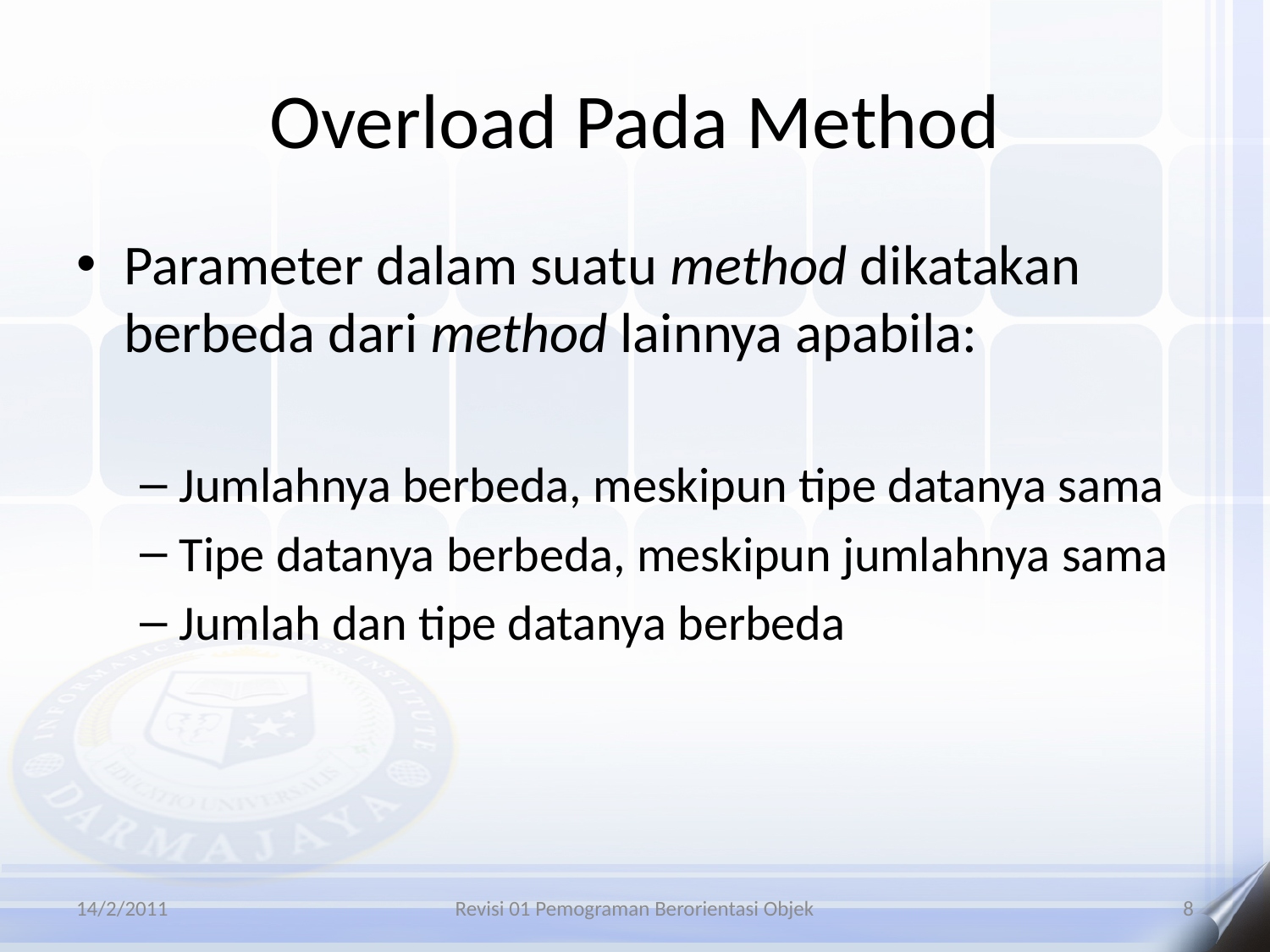

# Overload Pada Method
Parameter dalam suatu method dikatakan berbeda dari method lainnya apabila:

Jumlahnya berbeda, meskipun tipe datanya sama
Tipe datanya berbeda, meskipun jumlahnya sama
Jumlah dan tipe datanya berbeda
14/2/2011
Revisi 01 Pemograman Berorientasi Objek
8